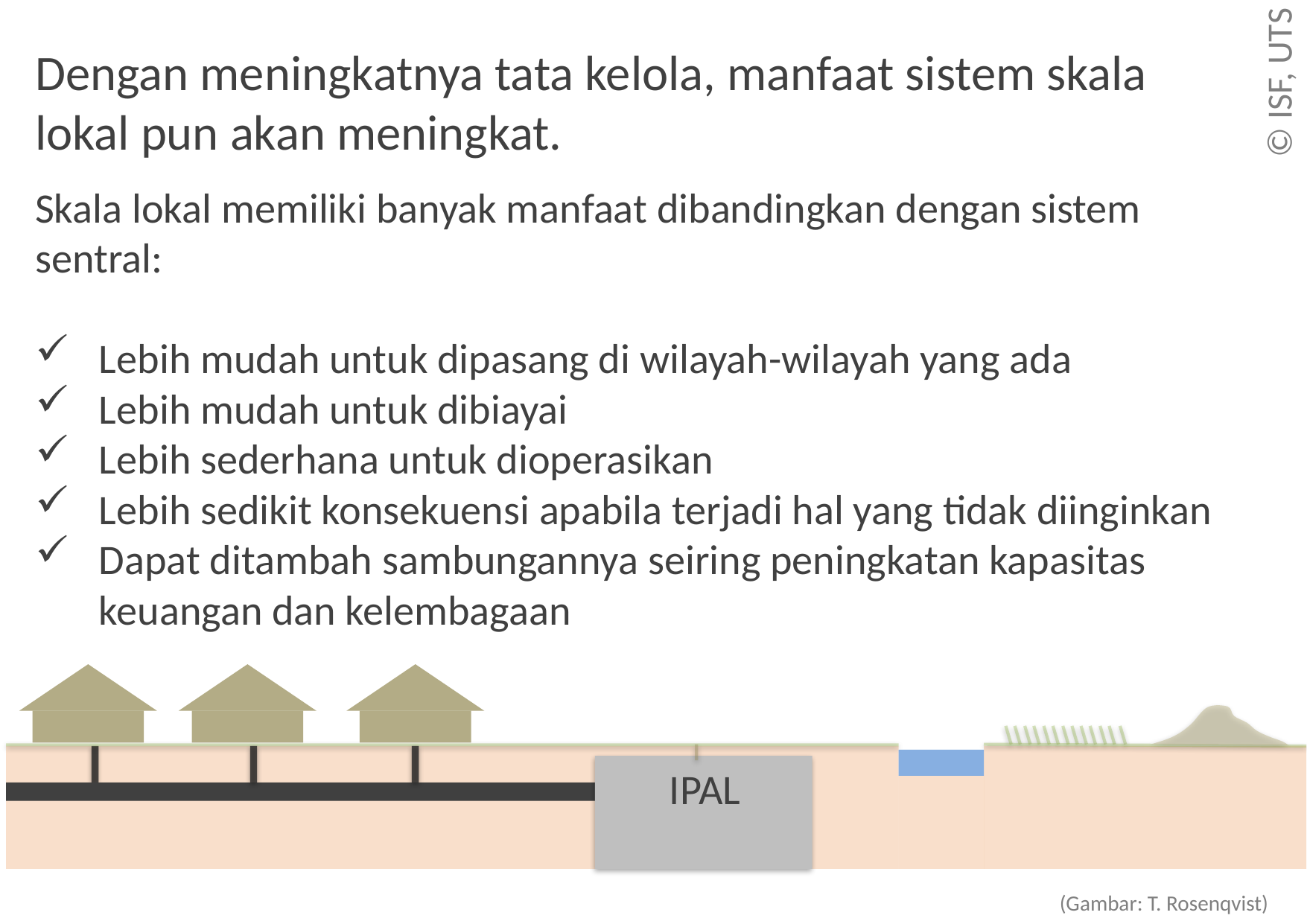

# Dengan meningkatnya tata kelola, manfaat sistem skala lokal pun akan meningkat.
Skala lokal memiliki banyak manfaat dibandingkan dengan sistem sentral:

Lebih mudah untuk dipasang di wilayah-wilayah yang ada
Lebih mudah untuk dibiayai
Lebih sederhana untuk dioperasikan
Lebih sedikit konsekuensi apabila terjadi hal yang tidak diinginkan
Dapat ditambah sambungannya seiring peningkatan kapasitas keuangan dan kelembagaan

IPAL

(Gambar: T. Rosenqvist)